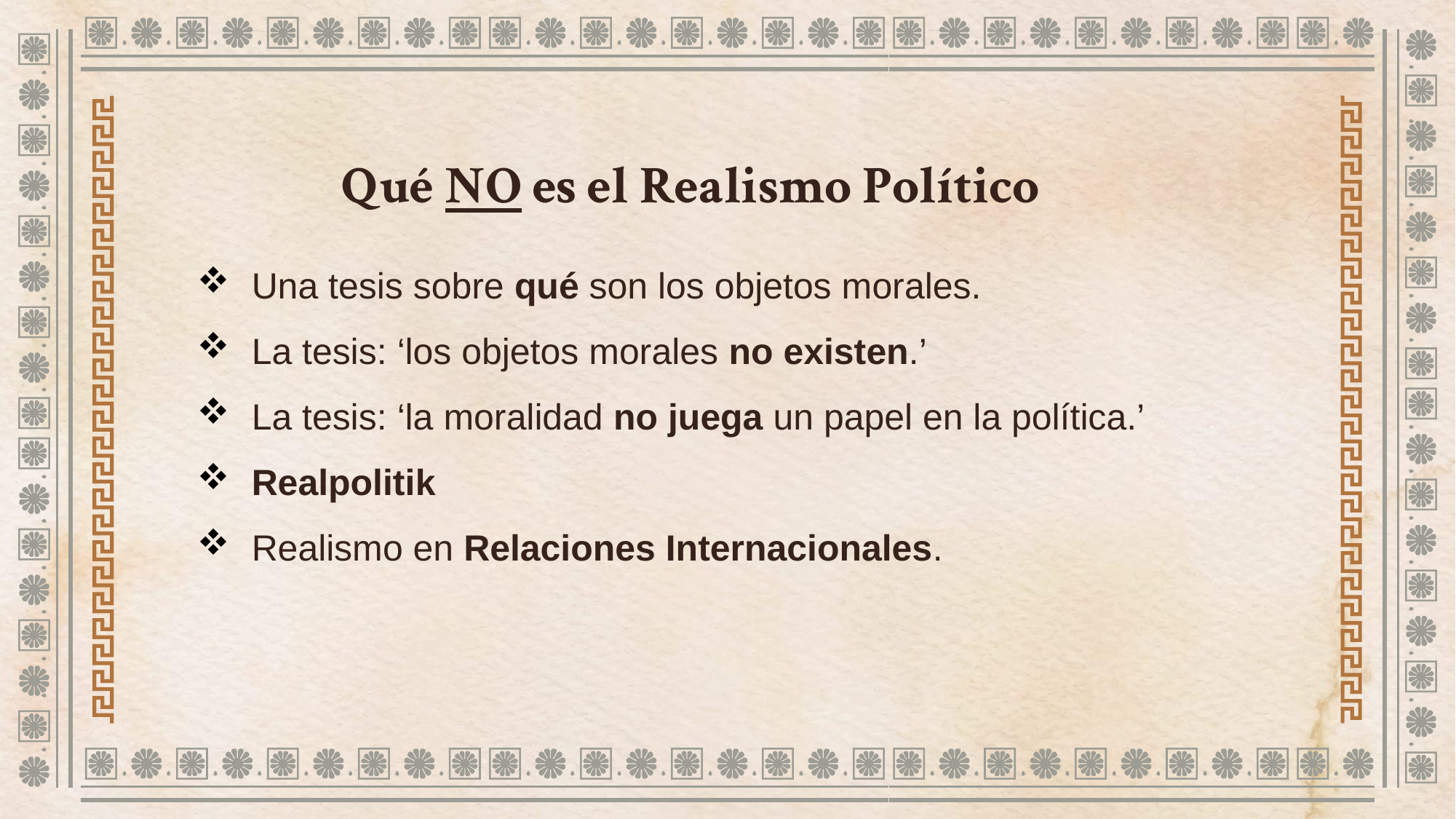

# Qué NO es el Realismo Político
Una tesis sobre qué son los objetos morales.
La tesis: ‘los objetos morales no existen.’
La tesis: ‘la moralidad no juega un papel en la política.’
Realpolitik
Realismo en Relaciones Internacionales.